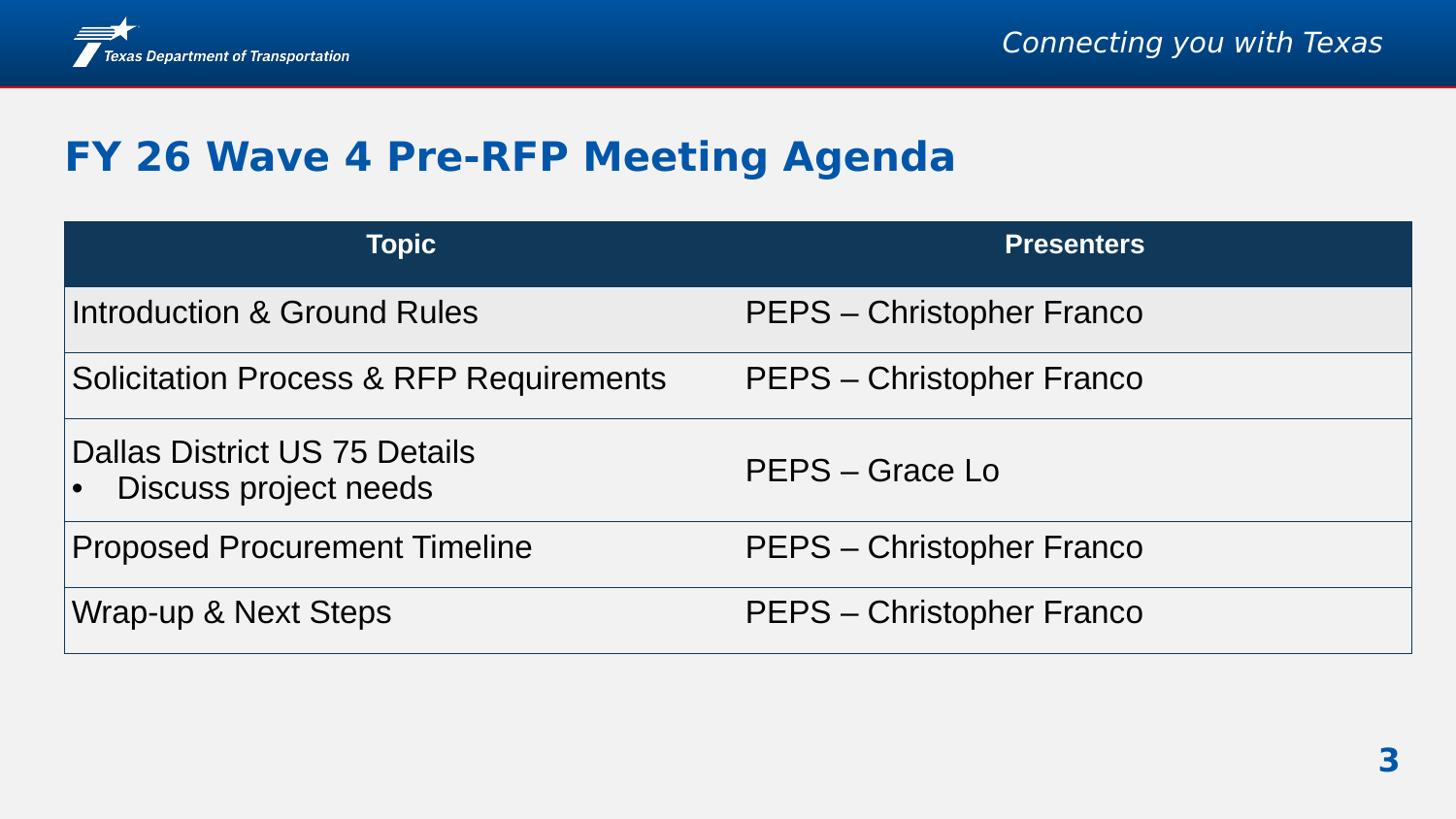

# FY 26 Wave 4 Pre-RFP Meeting Agenda
| Topic | Presenters |
| --- | --- |
| Introduction & Ground Rules | PEPS – Christopher Franco |
| Solicitation Process & RFP Requirements | PEPS – Christopher Franco |
| Dallas District US 75 Details Discuss project needs | PEPS – Grace Lo |
| Proposed Procurement Timeline | PEPS – Christopher Franco |
| Wrap-up & Next Steps | PEPS – Christopher Franco |